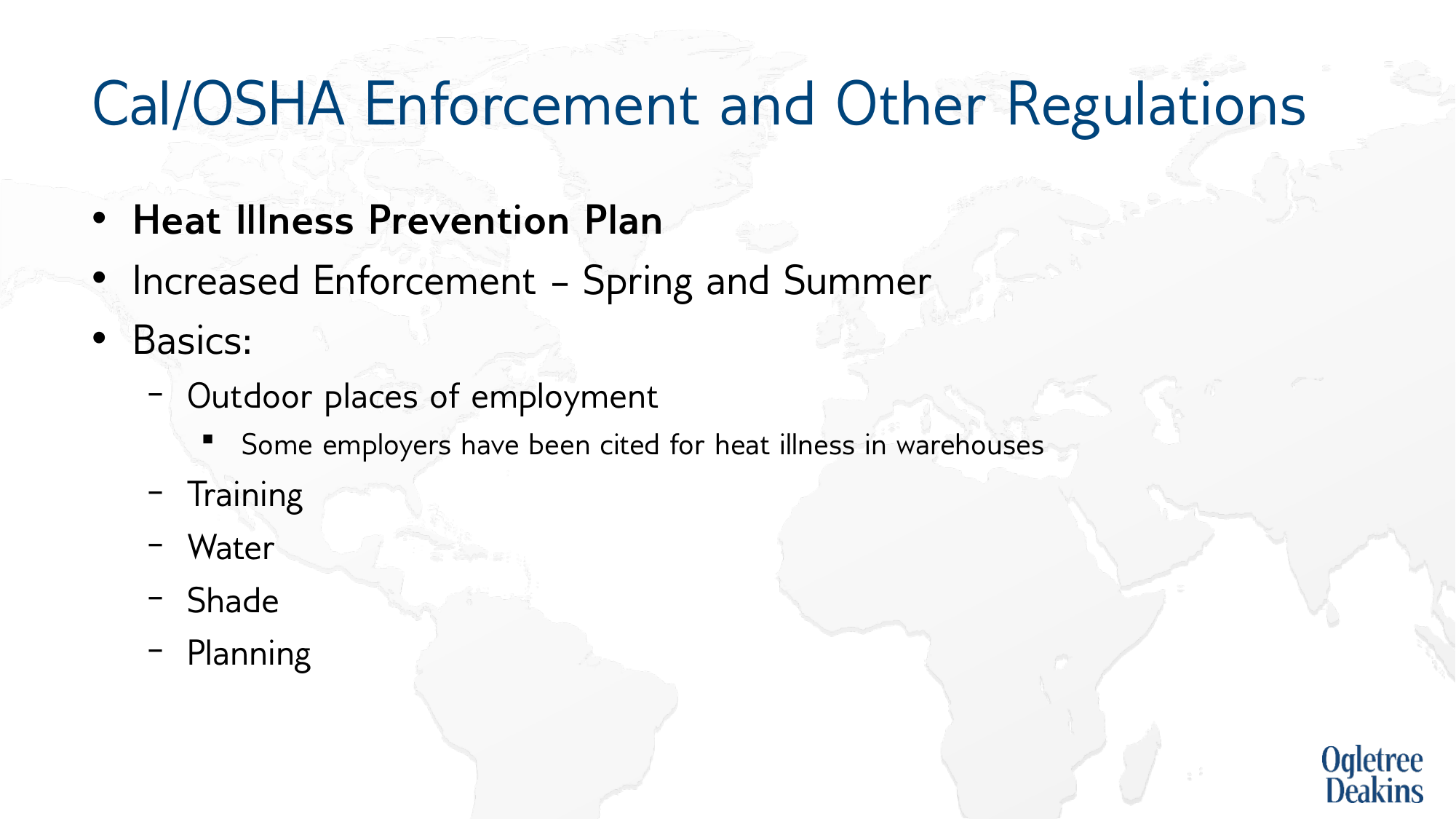

# Cal/OSHA Enforcement and Other Regulations
Heat Illness Prevention Plan
Increased Enforcement – Spring and Summer
Basics:
Outdoor places of employment
Some employers have been cited for heat illness in warehouses
Training
Water
Shade
Planning